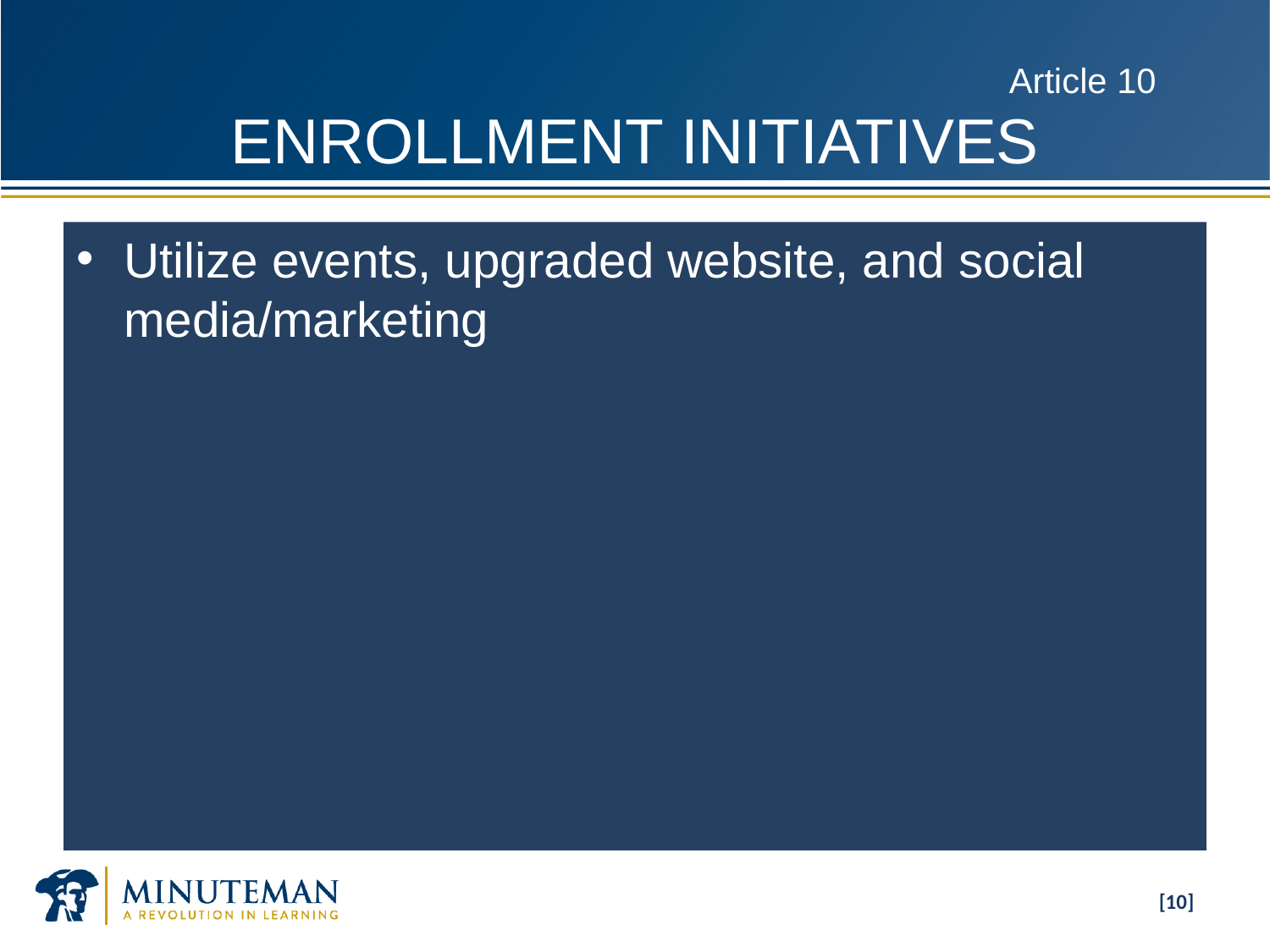

# Article 10 ENROLLMENT INITIATIVES
Utilize events, upgraded website, and social media/marketing

[10]